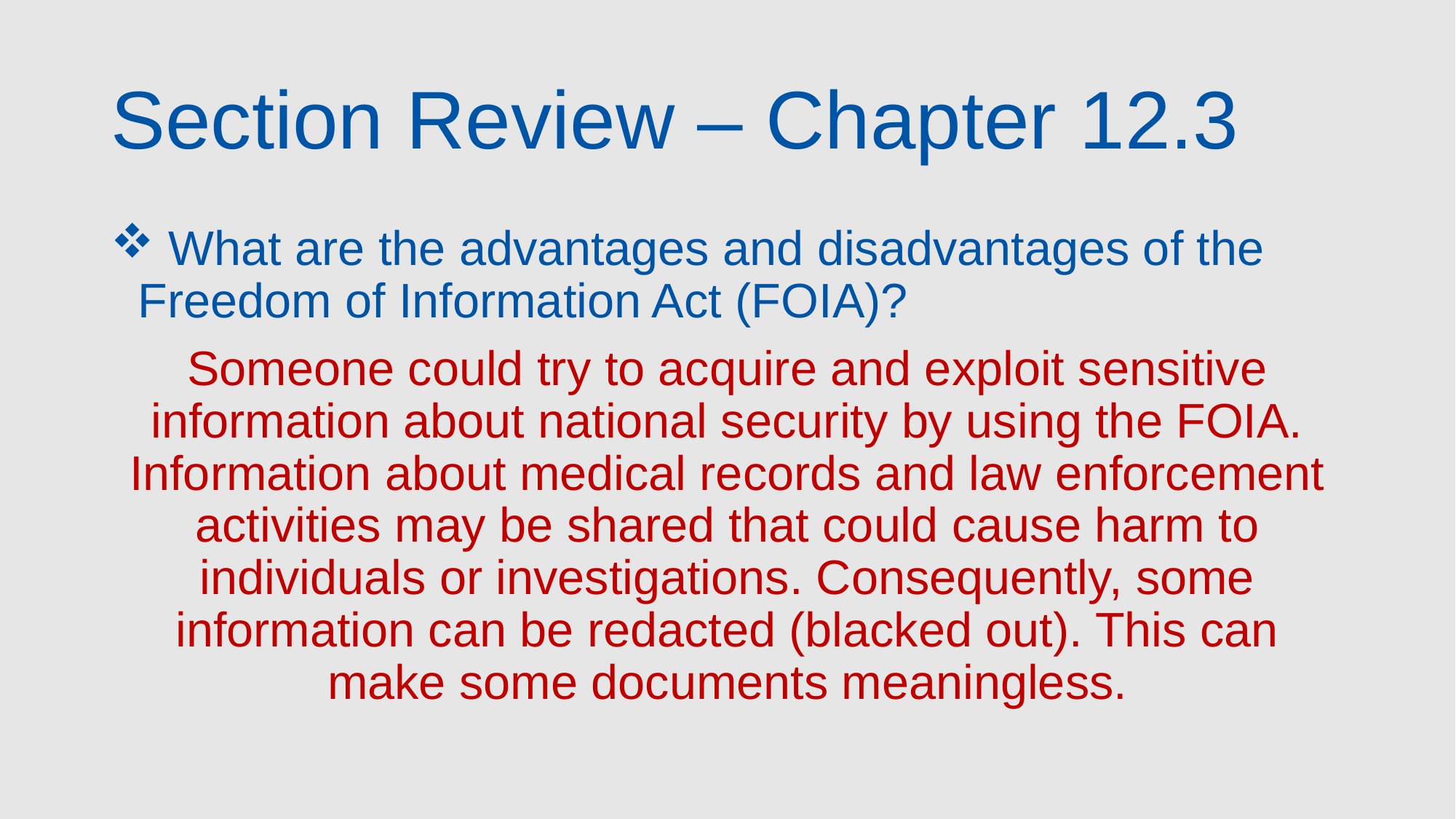

# Section Review – Chapter 12.3
 What are the advantages and disadvantages of the Freedom of Information Act (FOIA)?
Someone could try to acquire and exploit sensitive information about national security by using the FOIA. Information about medical records and law enforcement activities may be shared that could cause harm to individuals or investigations. Consequently, some information can be redacted (blacked out). This can make some documents meaningless.